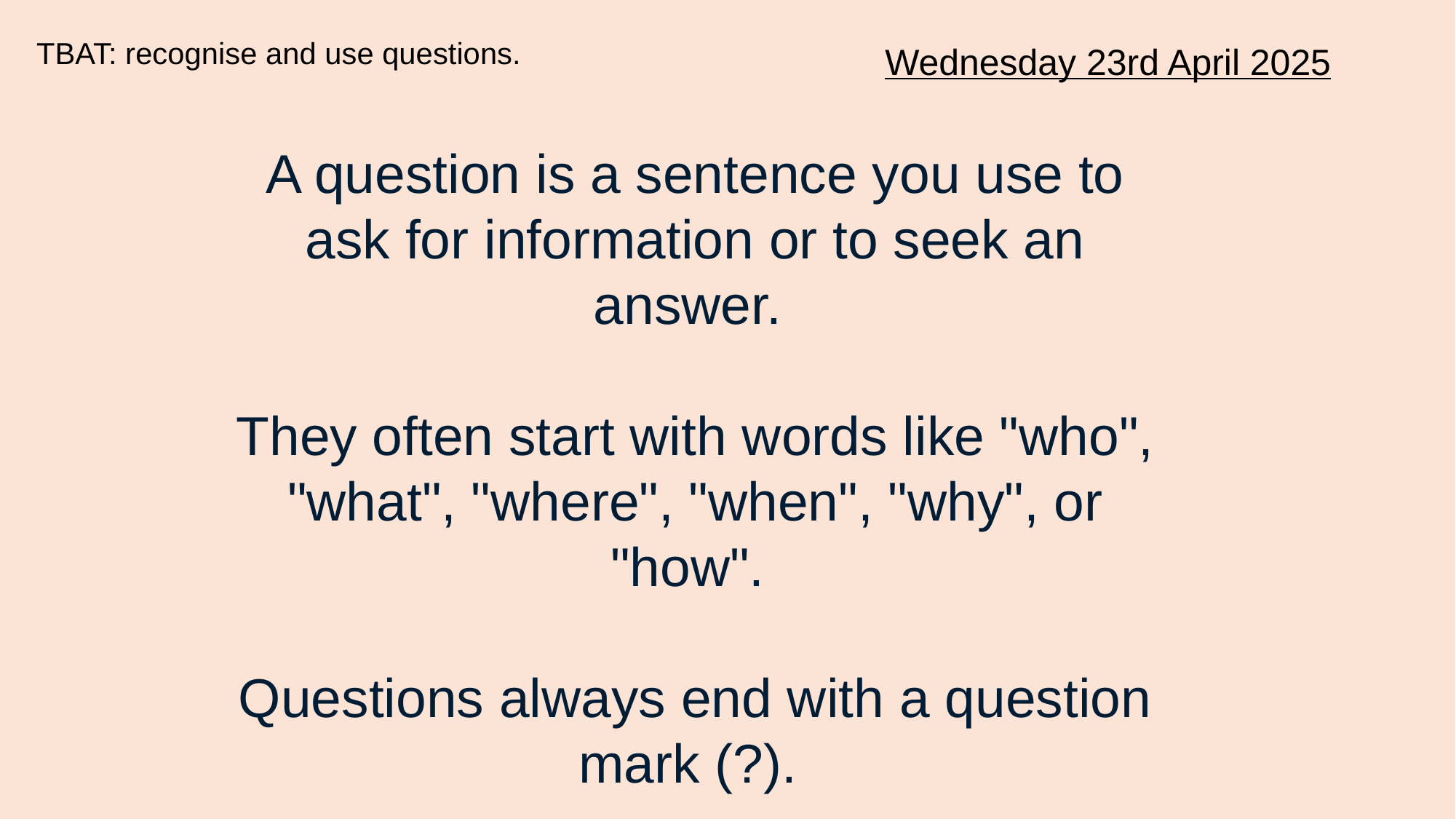

TBAT: recognise and use questions.
Wednesday 23rd April 2025
A question is a sentence you use to ask for information or to seek an answer.

They often start with words like "who", "what", "where", "when", "why", or "how".

Questions always end with a question mark (?).